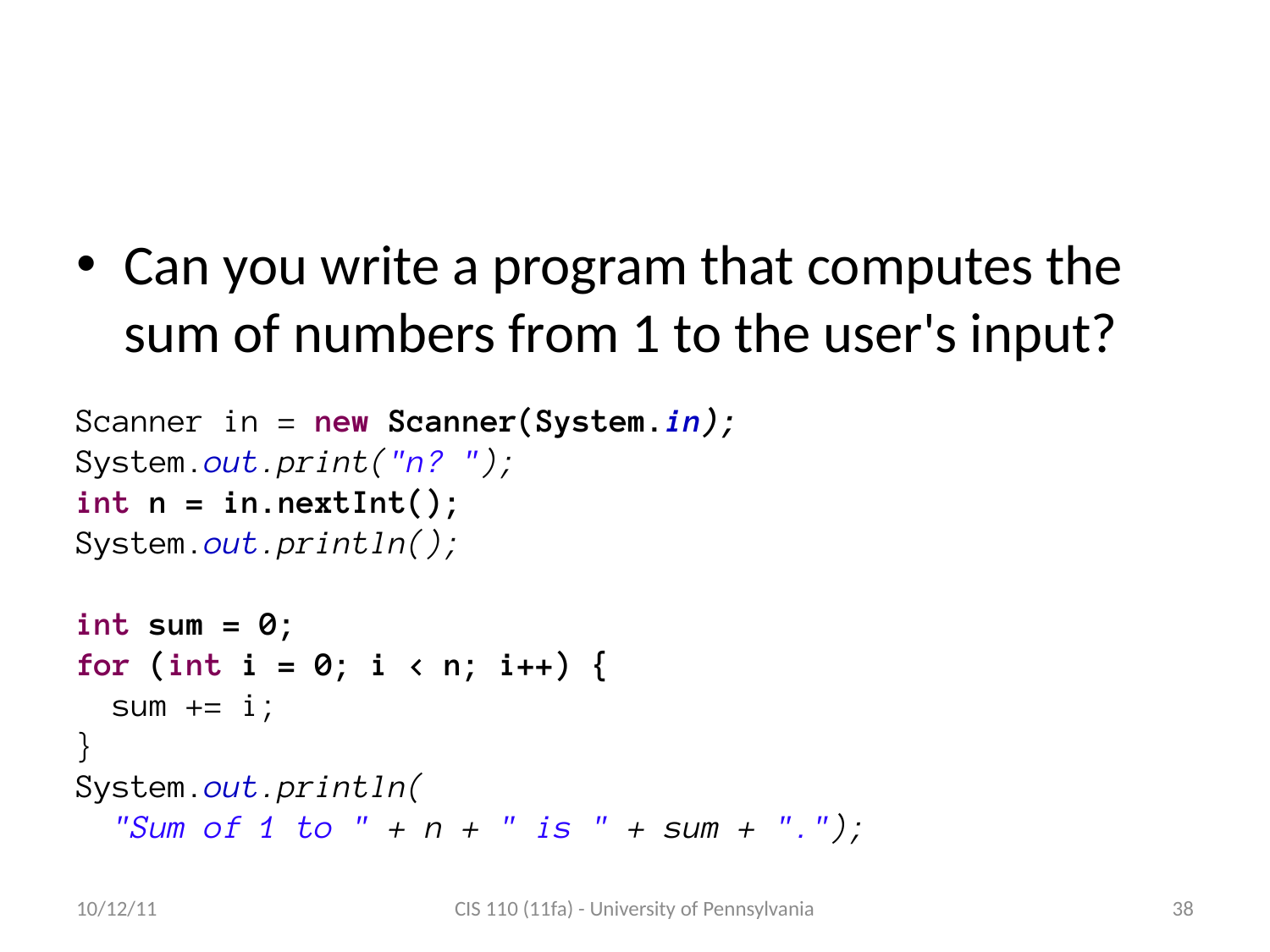

# Problem: Interactive Sum
Can you write a program that computes the sum of numbers from 1 to the user's input?
Scanner in = new Scanner(System.in);
System.out.print("n? ");
int n = in.nextInt();
System.out.println();

int sum = 0;
for (int i = 0; i < n; i++) {
  sum += i;
}
System.out.println(
  "Sum of 1 to " + n + " is " + sum + ".");
10/12/11
CIS 110 (11fa) - University of Pennsylvania
38